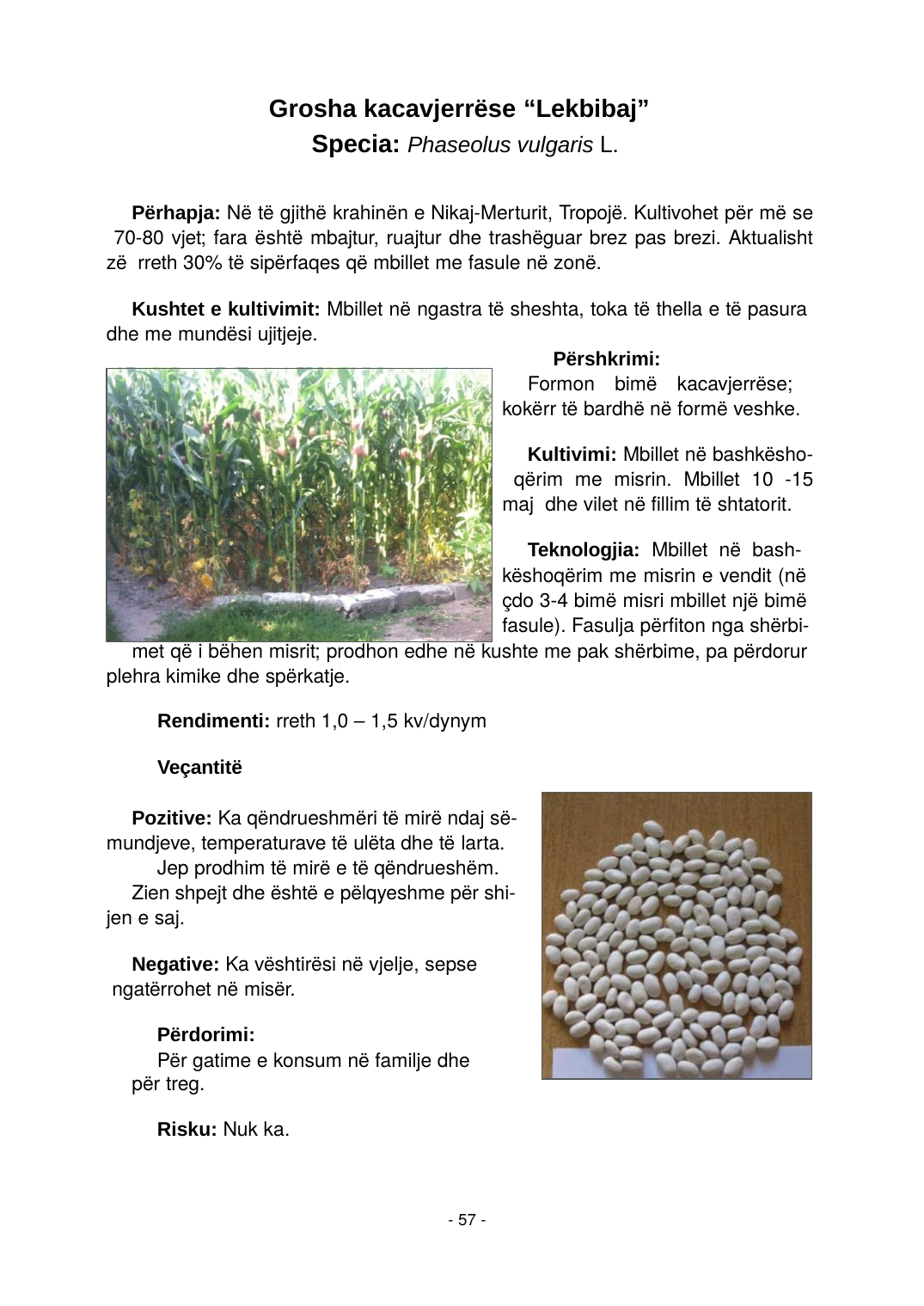

Grosha kacavjerrëse “Lekbibaj”  Specia: Phaseolus vulgaris L.

Përhapja: Në të gjithë krahinën e Nikaj-Merturit, Tropojë. Kultivohet për më se  70-80 vjet; fara është mbajtur, ruajtur dhe trashëguar brez pas brezi. Aktualisht zë  rreth 30% të sipërfaqes që mbillet me fasule në zonë.

Kushtet e kultivimit: Mbillet në ngastra të sheshta, toka të thella e të pasura  dhe me mundësi ujitjeje.
Përshkrimi:
Formon bimë kacavjerrëse;  kokërr të bardhë në formë veshke.

Kultivimi: Mbillet në bashkësho-  qërim me misrin. Mbillet 10 -15 maj  dhe vilet në ﬁllim të shtatorit.

Teknologjia: Mbillet në bash-  këshoqërim me misrin e vendit (në  çdo 3-4 bimë misri mbillet një bimë  fasule). Fasulja përﬁton nga shërbi-
met që i bëhen misrit; prodhon edhe në kushte me pak shërbime, pa përdorur  plehra kimike dhe spërkatje.

Rendimenti: rreth 1,0 – 1,5 kv/dynym

Veçantitë

Pozitive: Ka qëndrueshmëri të mirë ndaj së-  mundjeve, temperaturave të ulëta dhe të larta.
Jep prodhim të mirë e të qëndrueshëm.
Zien shpejt dhe është e pëlqyeshme për shi-  jen e saj.

Negative: Ka vështirësi në vjelje, sepse  ngatërrohet në misër.

Përdorimi:
Për gatime e konsum në familje dhe për treg.

Risku: Nuk ka.

- 57 -